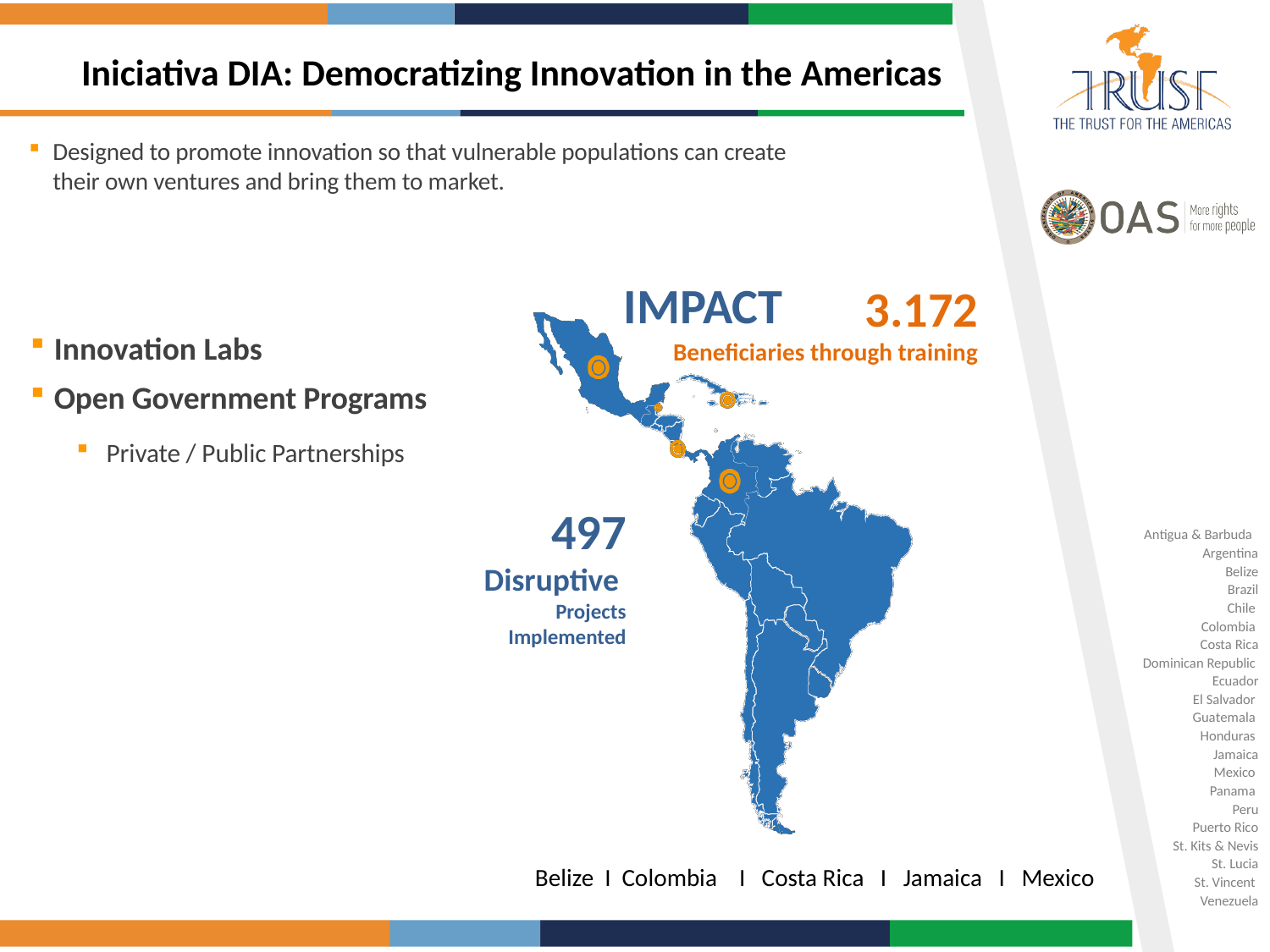

Iniciativa DIA: Democratizing Innovation in the Americas
Designed to promote innovation so that vulnerable populations can create their own ventures and bring them to market.

IMPACT
3.172
Beneficiaries through training
Innovation Labs
Open Government Programs
Private / Public Partnerships
497
Disruptive
Projects
Implemented

Belize  I  Colombia    I   Costa Rica   I   Jamaica   I   Mexico